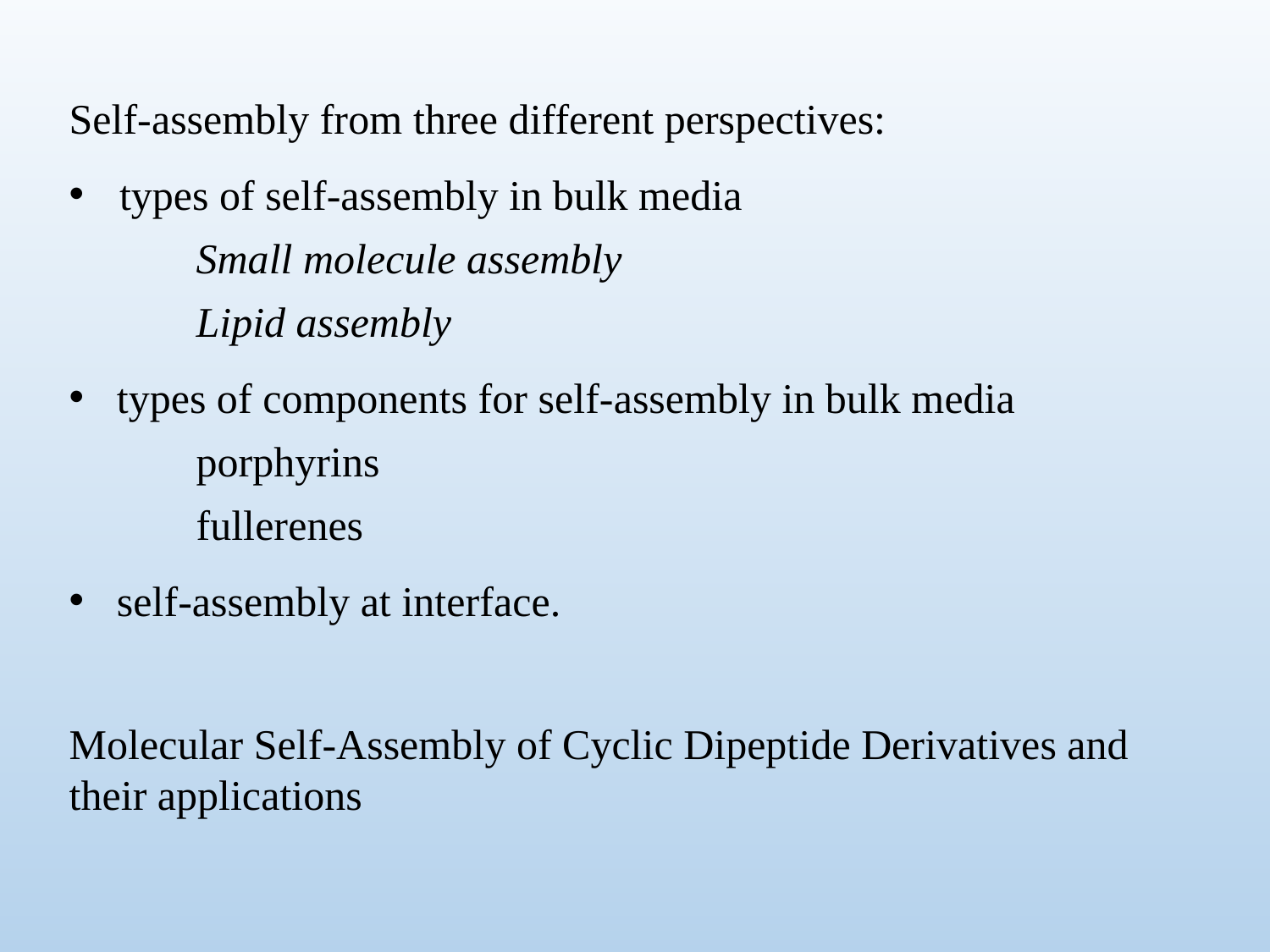

Self-assembly from three different perspectives:

 types of self-assembly in bulk media

	Small molecule assembly

	Lipid assembly

types of components for self-assembly in bulk media

	porphyrins

	fullerenes

self-assembly at interface.
Molecular Self-Assembly of Cyclic Dipeptide Derivatives and their applications